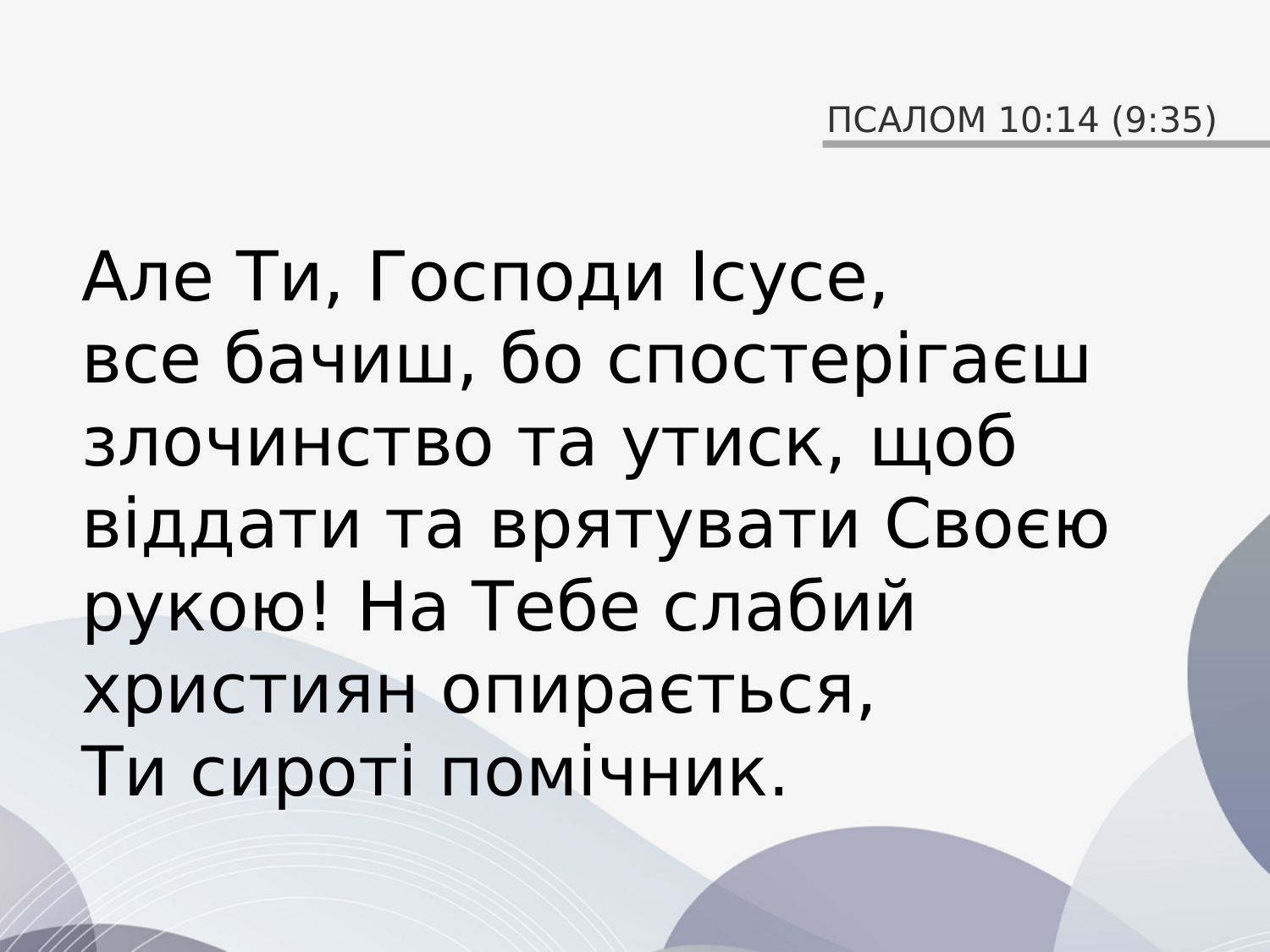

# ПСАЛОМ 10:14 (9:35)

Але Ти, Господи Ісусе,
все бачиш, бо спостерігаєш злочинство та утиск, щоб віддати та врятувати Своєю рукою! На Тебе слабий християн опирається,
Ти сироті помічник.